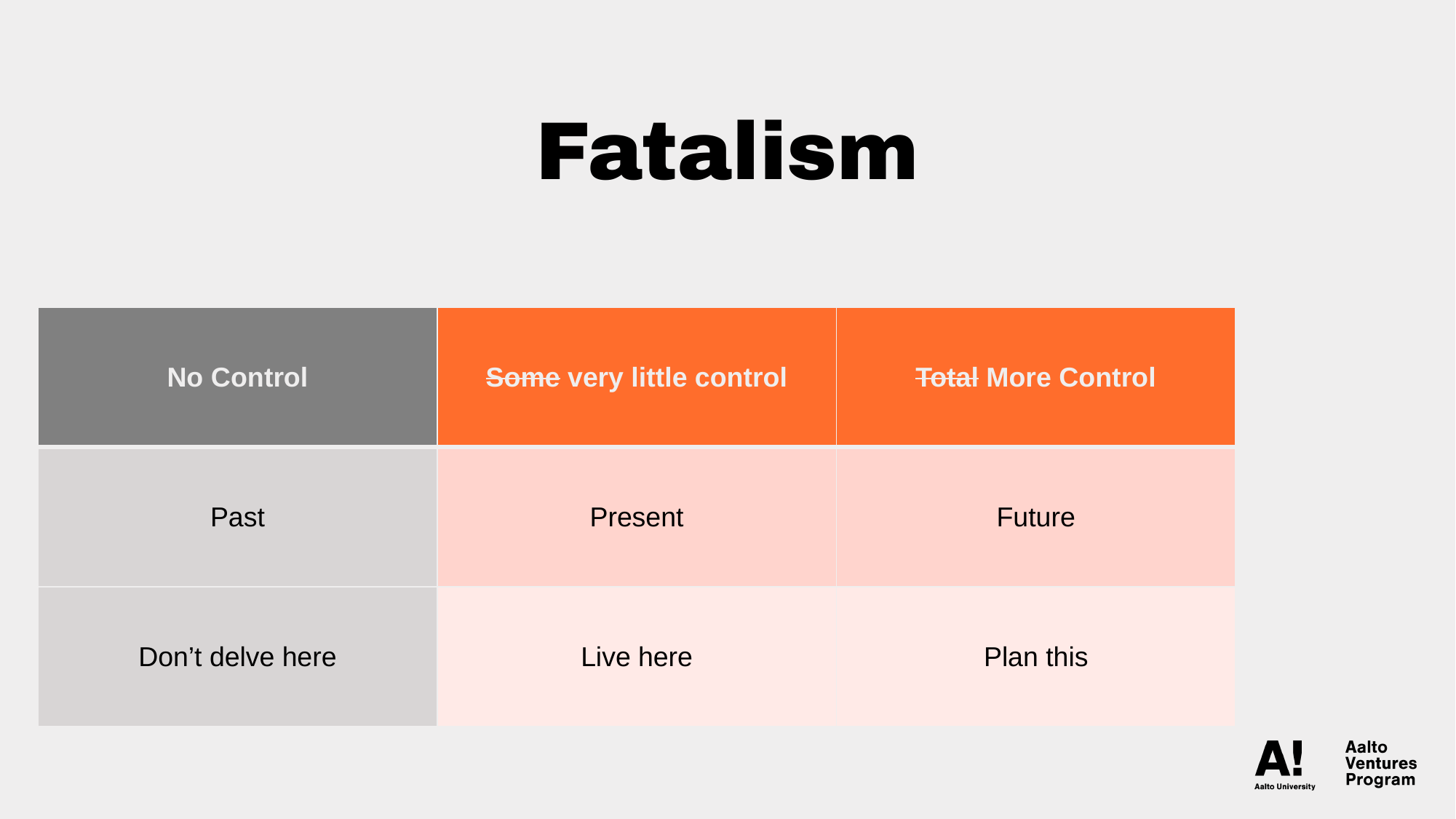

# Fatalism
| No Control | Some very little control | Total More Control |
| --- | --- | --- |
| Past | Present | Future |
| Don’t delve here | Live here | Plan this |